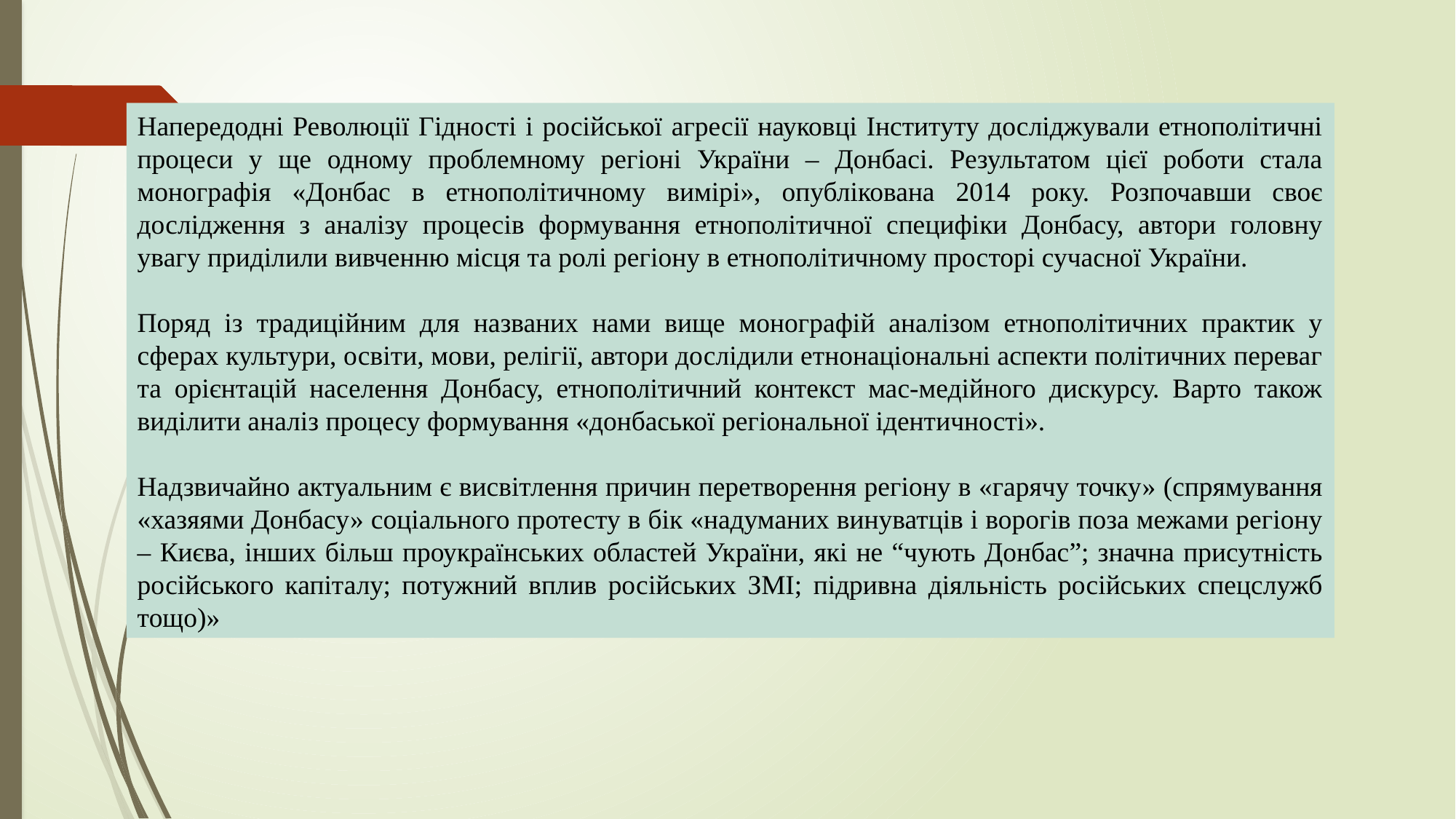

Напередодні Революції Гідності і російської агресії науковці Інституту досліджували етнополітичні процеси у ще одному проблемному регіоні України – Донбасі. Результатом цієї роботи стала монографія «Донбас в етнополітичному вимірі», опублікована 2014 року. Розпочавши своє дослідження з аналізу процесів формування етнополітичної специфіки Донбасу, автори головну увагу приділили вивченню місця та ролі регіону в етнополітичному просторі сучасної України.

Поряд із традиційним для названих нами вище монографій аналізом етнополітичних практик у сферах культури, освіти, мови, релігії, автори дослідили етнонаціональні аспекти політичних переваг та орієнтацій населення Донбасу, етнополітичний контекст мас-медійного дискурсу. Варто також виділити аналіз процесу формування «донбаської регіональної ідентичності».

Надзвичайно актуальним є висвітлення причин перетворення регіону в «гарячу точку» (спрямування «хазяями Донбасу» соціального протесту в бік «надуманих винуватців і ворогів поза межами регіону – Києва, інших більш проукраїнських областей України, які не “чують Донбас”; значна присутність російського капіталу; потужний вплив російських ЗМІ; підривна діяльність російських спецслужб тощо)»